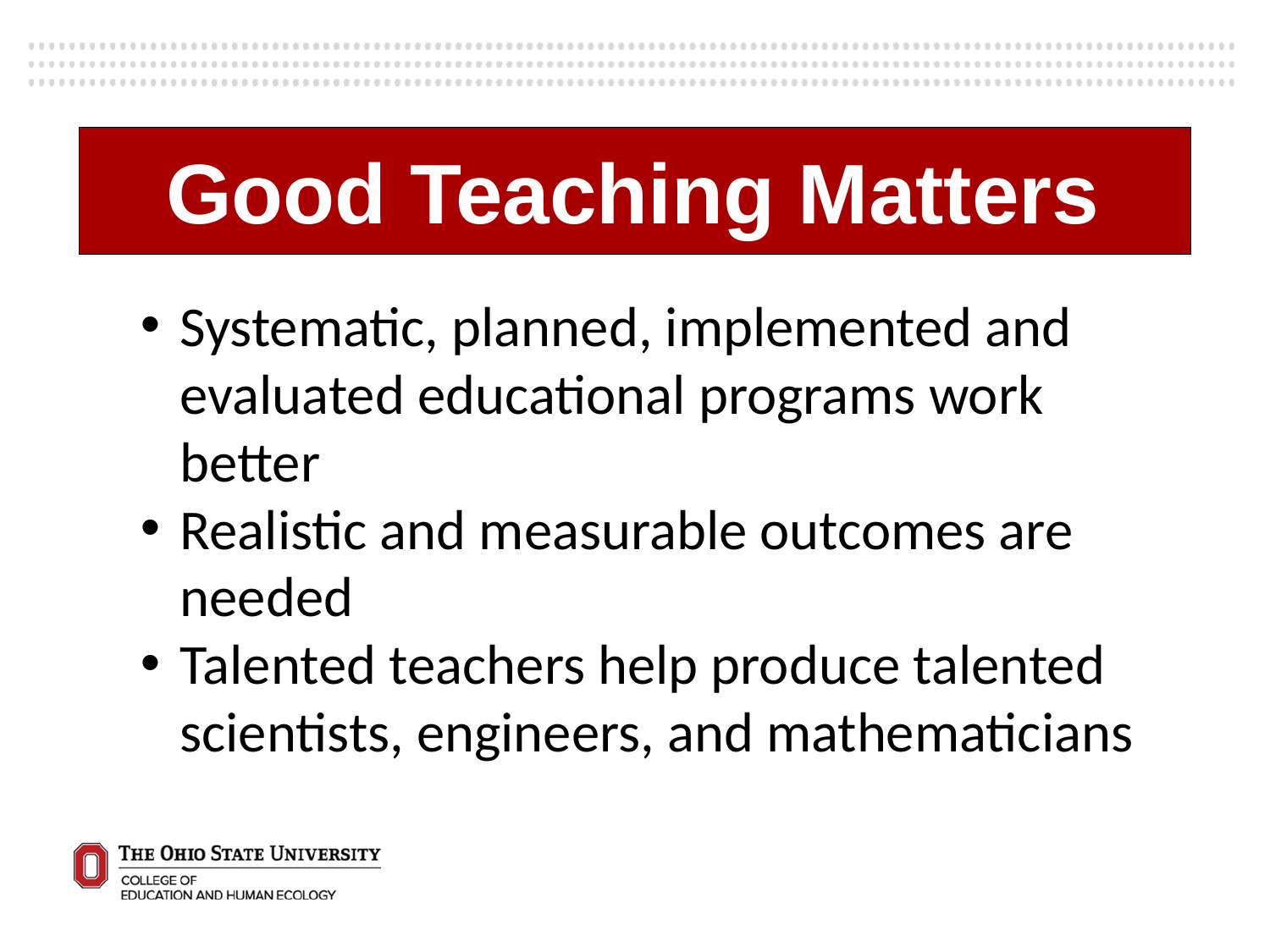

Good Teaching Matters
Systematic, planned, implemented and evaluated educational programs work better
Realistic and measurable outcomes are needed
Talented teachers help produce talented scientists, engineers, and mathematicians